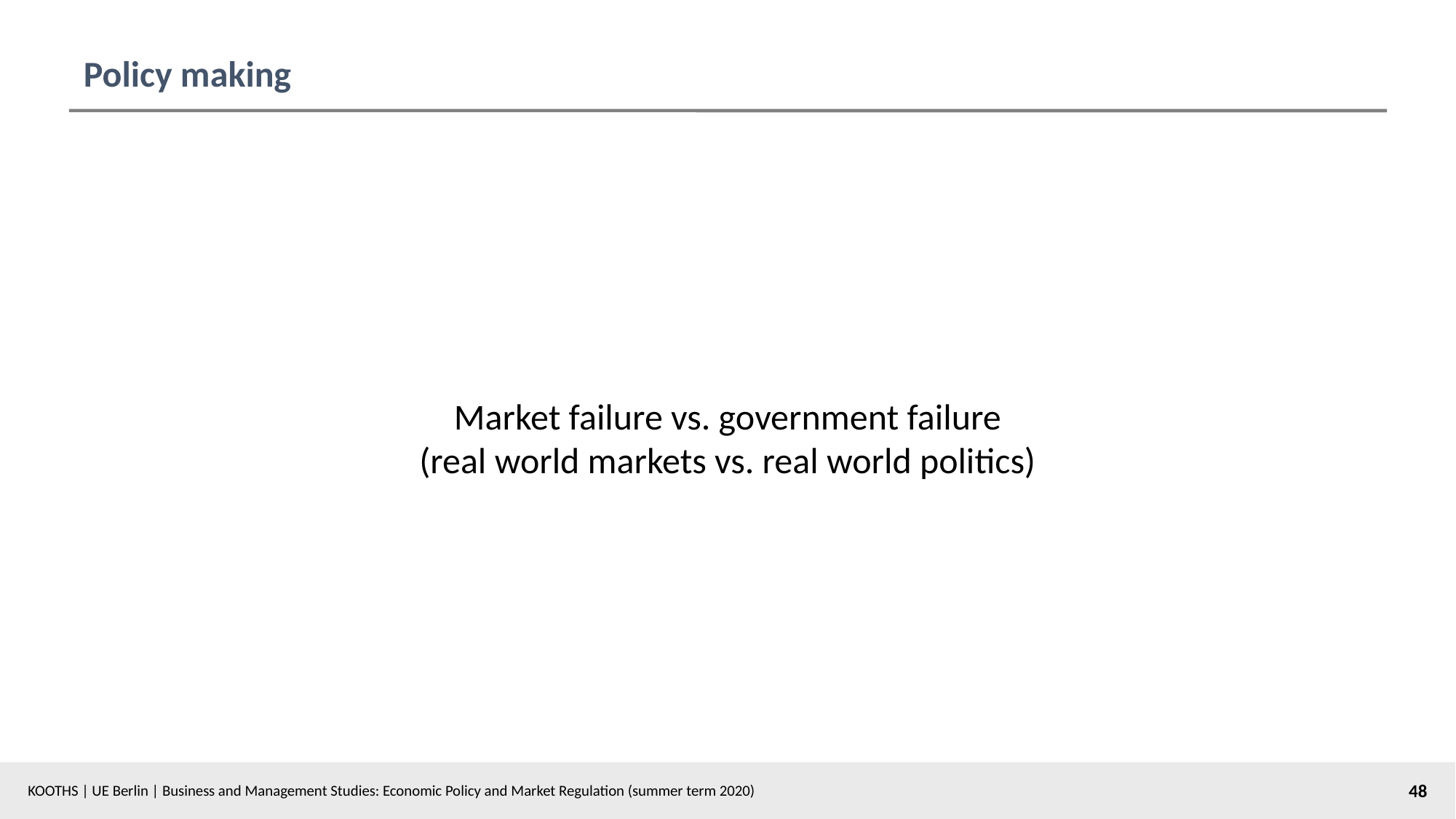

# Policy making
Market failure vs. government failure
(real world markets vs. real world politics)